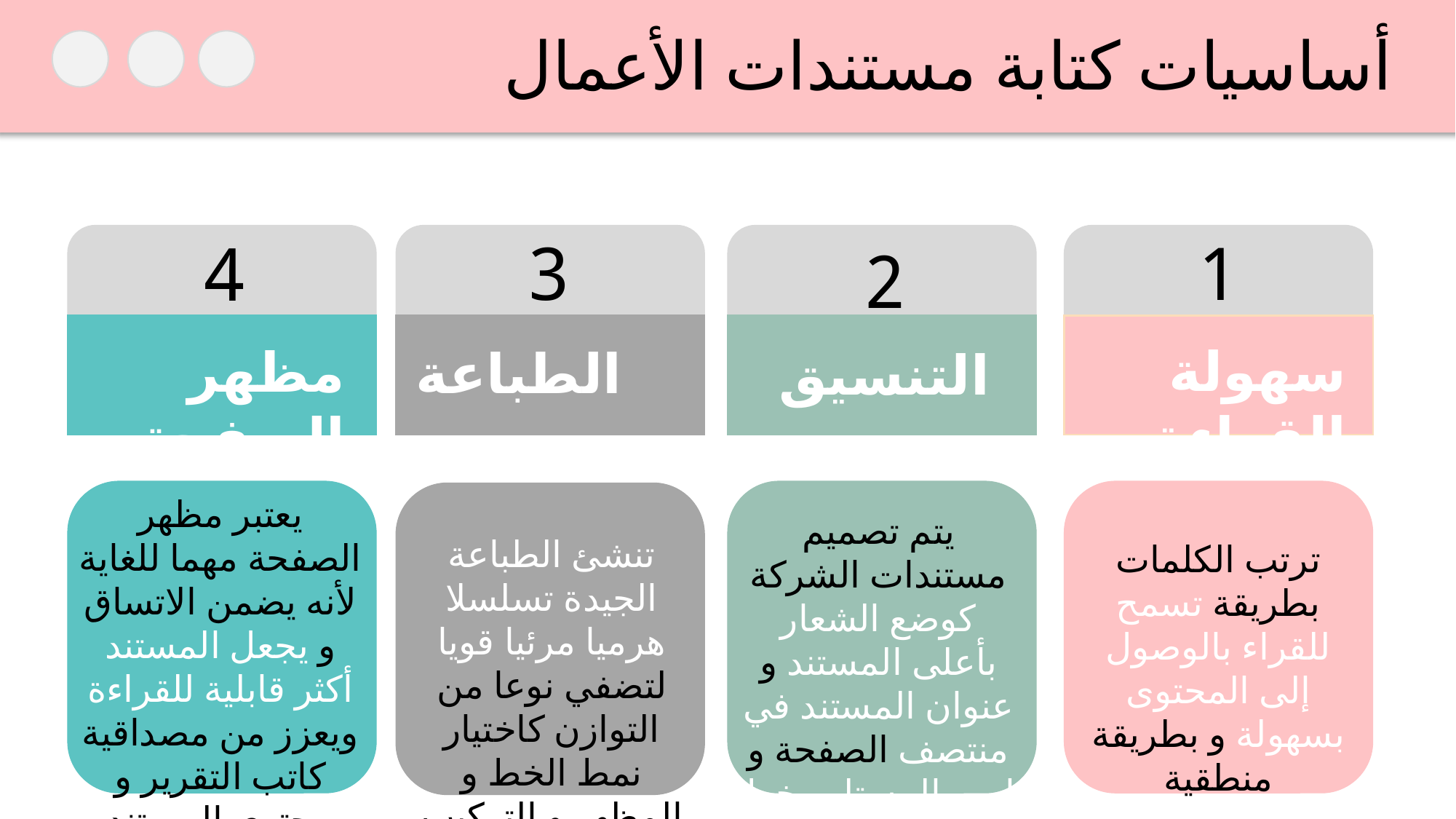

أساسيات كتابة مستندات الأعمال

3
1
4

2
سهولة القراءة
مظهر الصفحة
الطباعة
التنسيق

يعتبر مظهر الصفحة مهما للغاية لأنه يضمن الاتساق و يجعل المستند أكثر قابلية للقراءة ويعزز من مصداقية كاتب التقرير و محتوى المستند
يتم تصميم مستندات الشركة كوضع الشعار بأعلى المستند و عنوان المستند في منتصف الصفحة و اسم المستلم بخط عريض
تنشئ الطباعة الجيدة تسلسلا هرميا مرئيا قويا لتضفي نوعا من التوازن كاختيار نمط الخط و المظهر و التركيب
ترتب الكلمات بطريقة تسمح للقراء بالوصول إلى المحتوى بسهولة و بطريقة منطقية